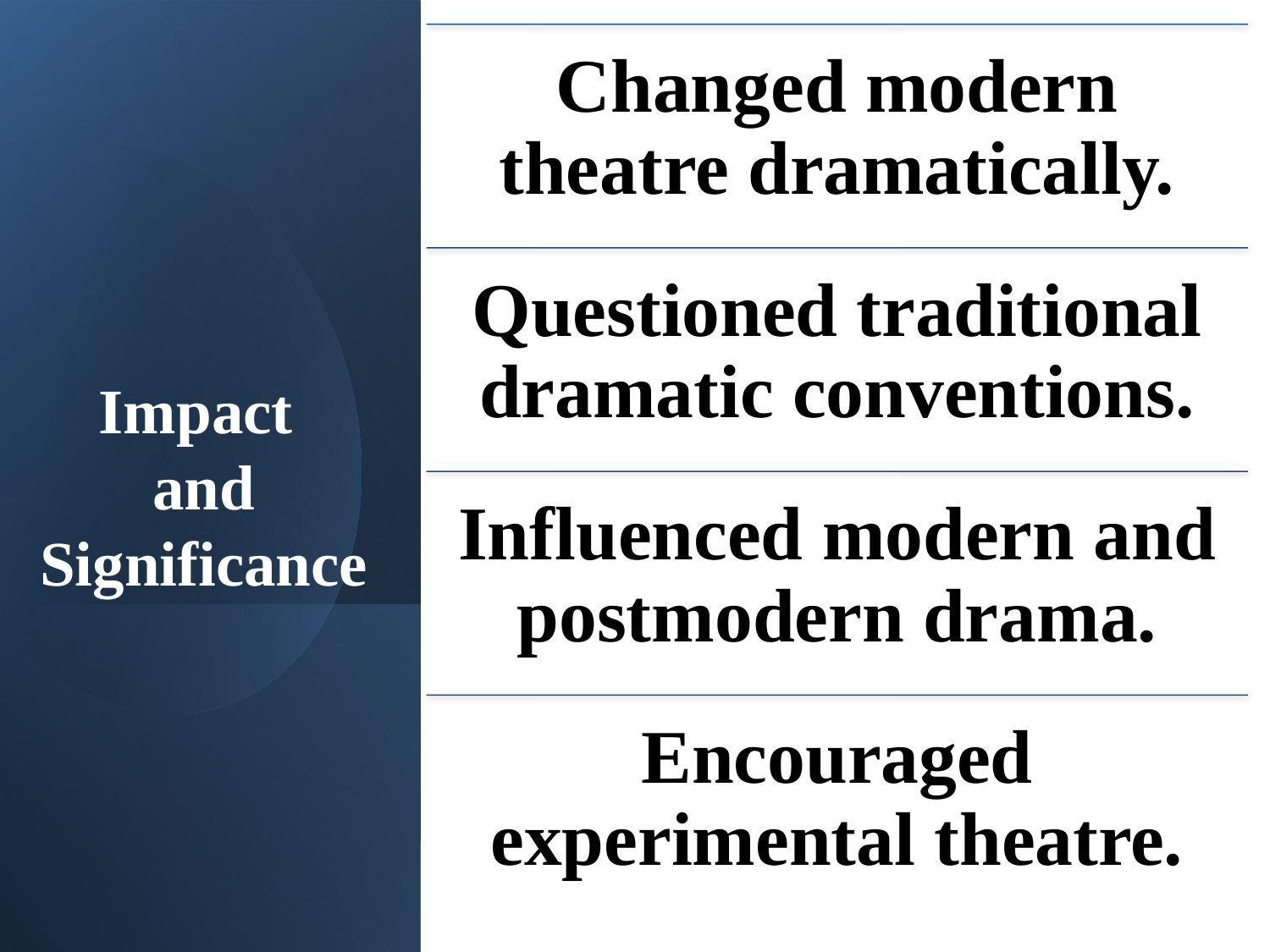

Changed modern theatre dramatically.
Questioned traditional dramatic conventions.
Influenced modern and postmodern drama.
Encouraged experimental theatre.

# Impact and Significance